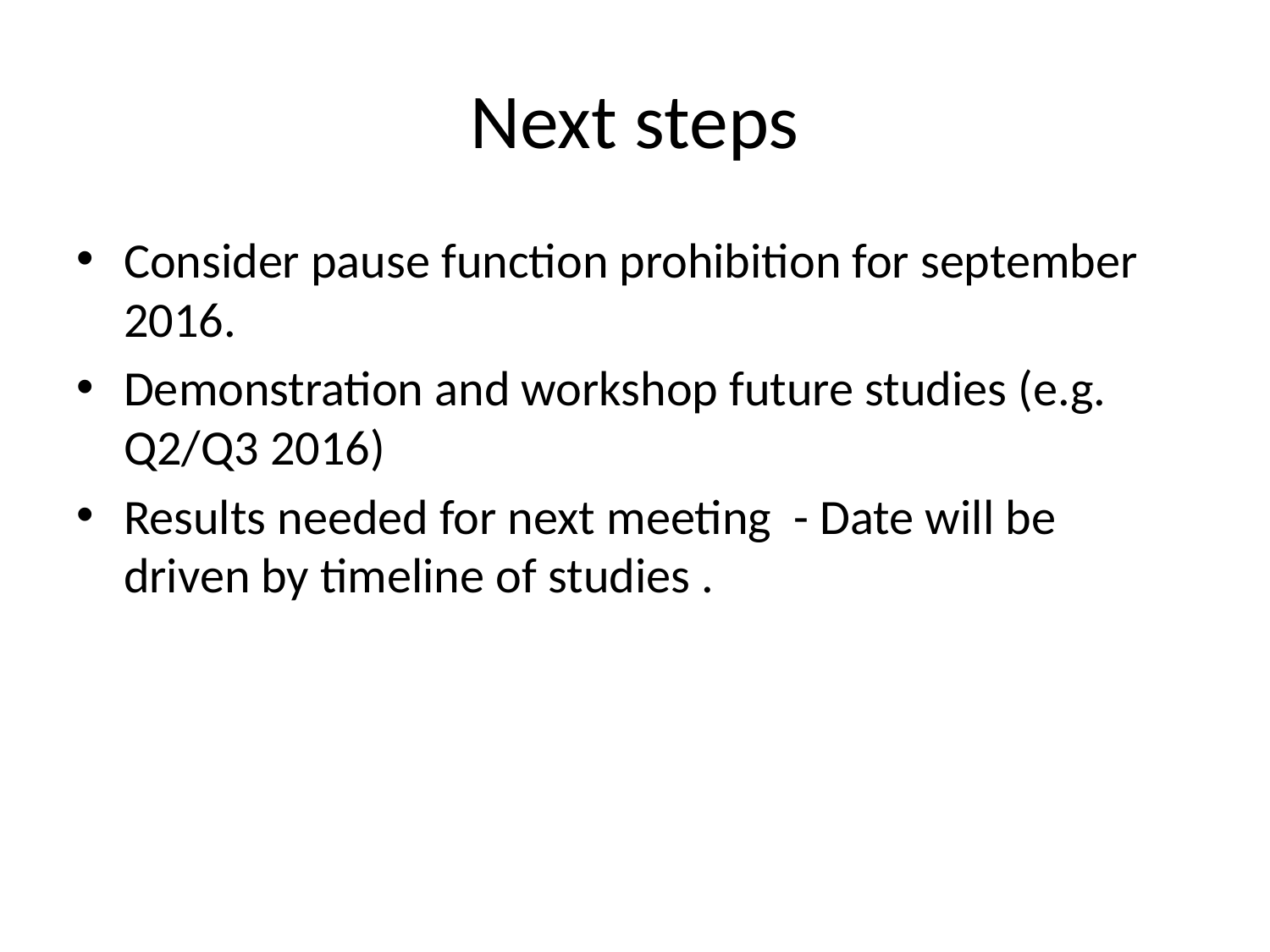

# Next steps
Consider pause function prohibition for september 2016.
Demonstration and workshop future studies (e.g. Q2/Q3 2016)
Results needed for next meeting  - Date will be driven by timeline of studies .